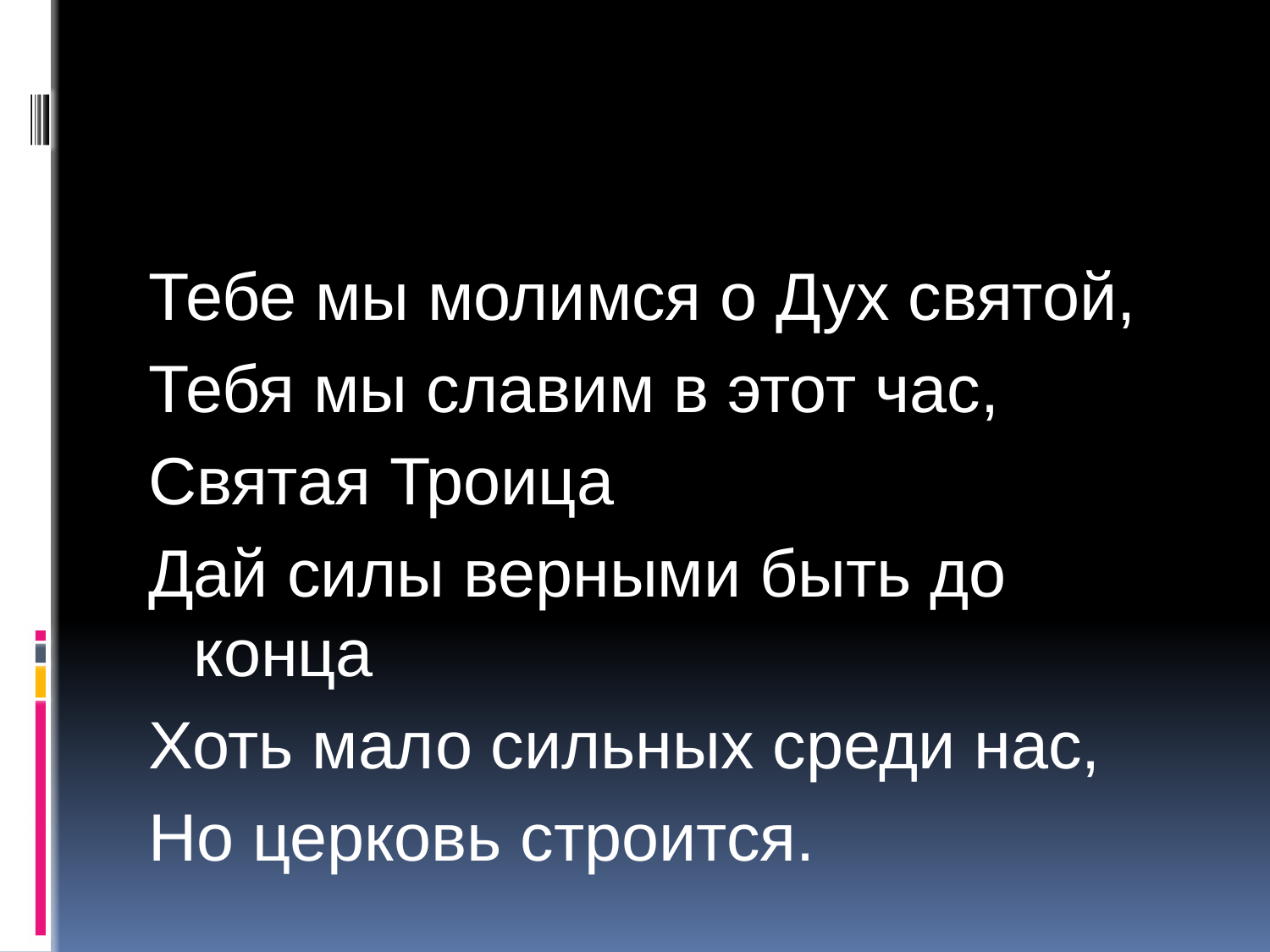

#
Тебе мы молимся о Дух святой,
Тебя мы славим в этот час,
Святая Троица
Дай силы верными быть до конца
Хоть мало сильных среди нас,
Но церковь строится.